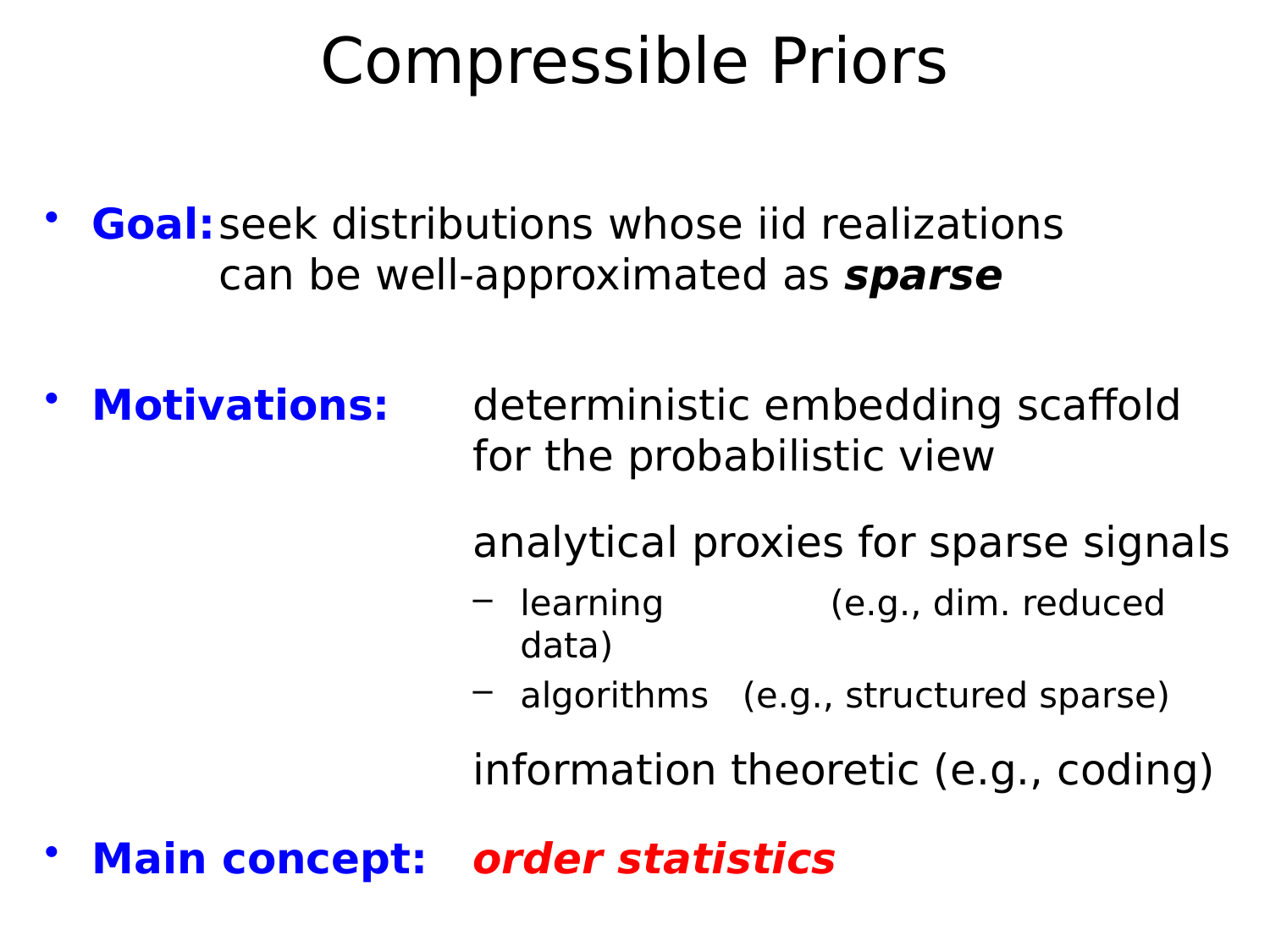

# Compressible Priors

Goal:	seek distributions whose iid realizations 			can be well-approximated as sparse

Motivations:	deterministic embedding scaffold 				for the probabilistic view

				analytical proxies for sparse signals

learning 	     (e.g., dim. reduced data)
algorithms   (e.g., structured sparse)

				information theoretic (e.g., coding)

Main concept:	order statistics